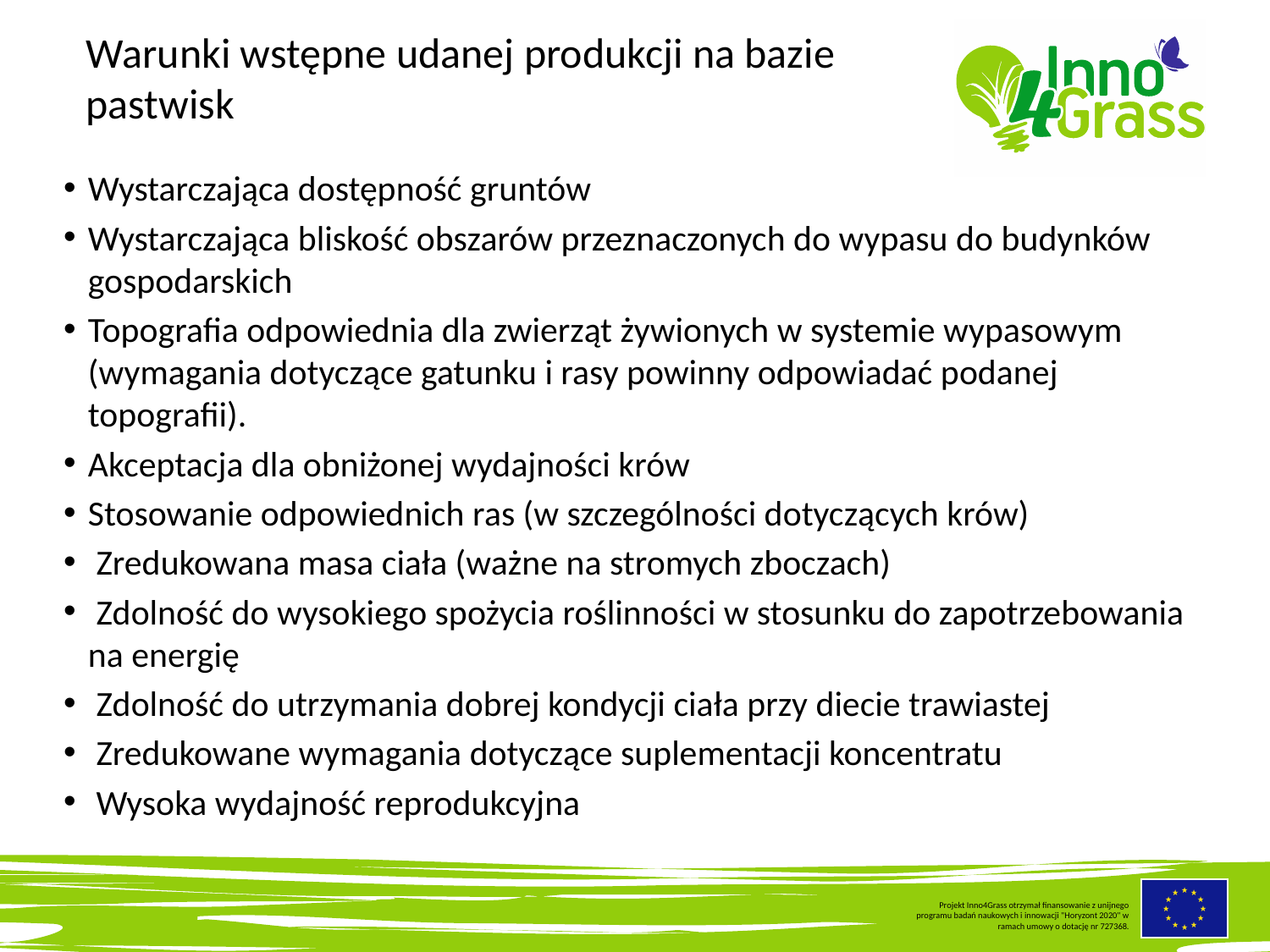

#
Warunki wstępne udanej produkcji na bazie pastwisk

Wystarczająca dostępność gruntów
Wystarczająca bliskość obszarów przeznaczonych do wypasu do budynków gospodarskich
Topografia odpowiednia dla zwierząt żywionych w systemie wypasowym (wymagania dotyczące gatunku i rasy powinny odpowiadać podanej topografii).
Akceptacja dla obniżonej wydajności krów
Stosowanie odpowiednich ras (w szczególności dotyczących krów)
 Zredukowana masa ciała (ważne na stromych zboczach)
 Zdolność do wysokiego spożycia roślinności w stosunku do zapotrzebowania na energię
 Zdolność do utrzymania dobrej kondycji ciała przy diecie trawiastej
 Zredukowane wymagania dotyczące suplementacji koncentratu
 Wysoka wydajność reprodukcyjna